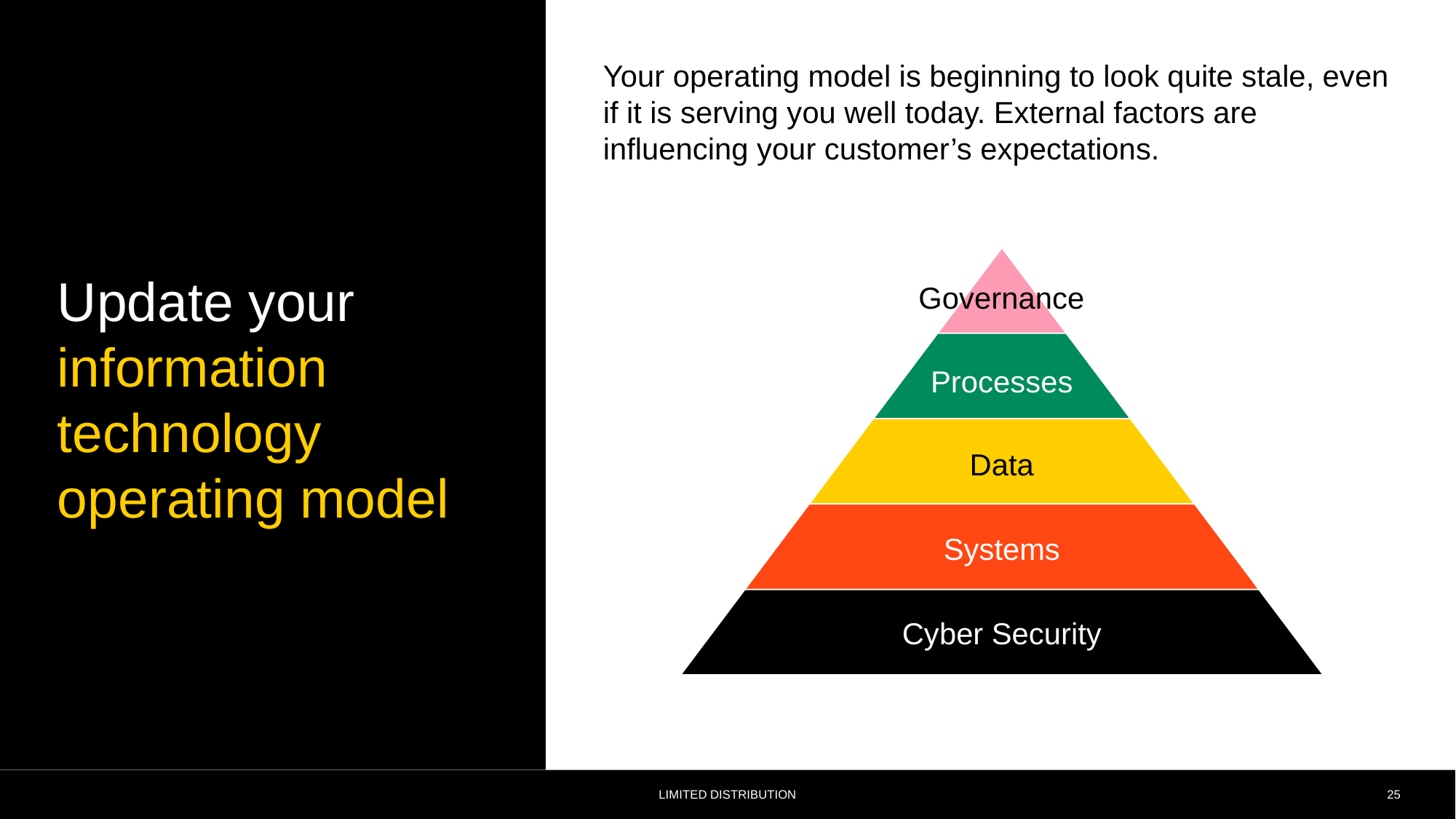

Update your information technology operating model
Your operating model is beginning to look quite stale, even if it is serving you well today. External factors are influencing your customer’s expectations.

Processes
Data
Systems
Cyber Security
Governance
Limited Distribution
25